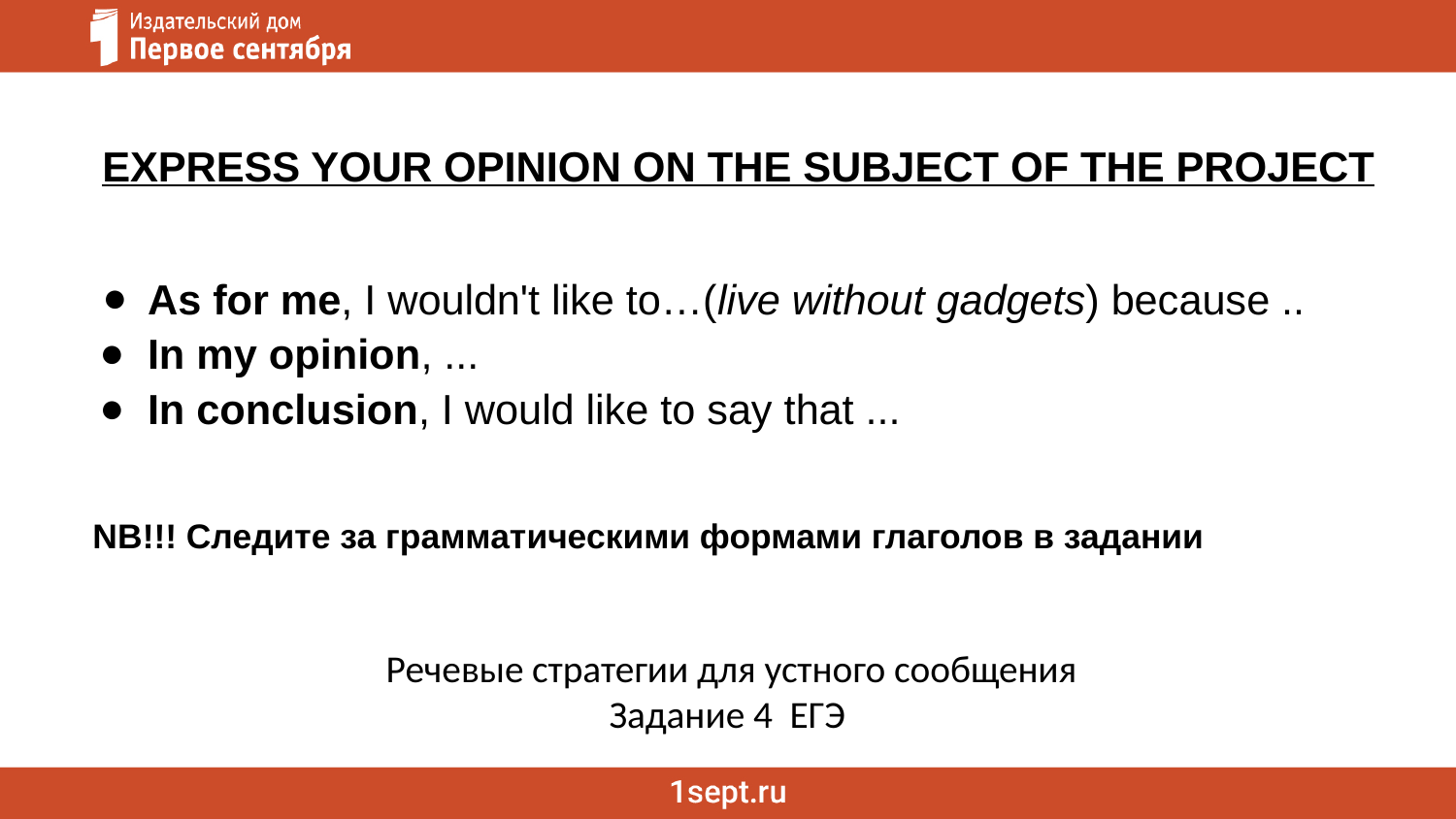

e
EXPRESS YOUR OPINION ON THE SUBJECT OF THE PROJECT

As for me, I wouldn't like to…(live without gadgets) because ..
In my opinion, ...
In conclusion, I would like to say that ...

NB!!! Следите за грамматическими формами глаголов в задании

# Речевые стратегии для устного сообщения
Задание 4  ЕГЭ